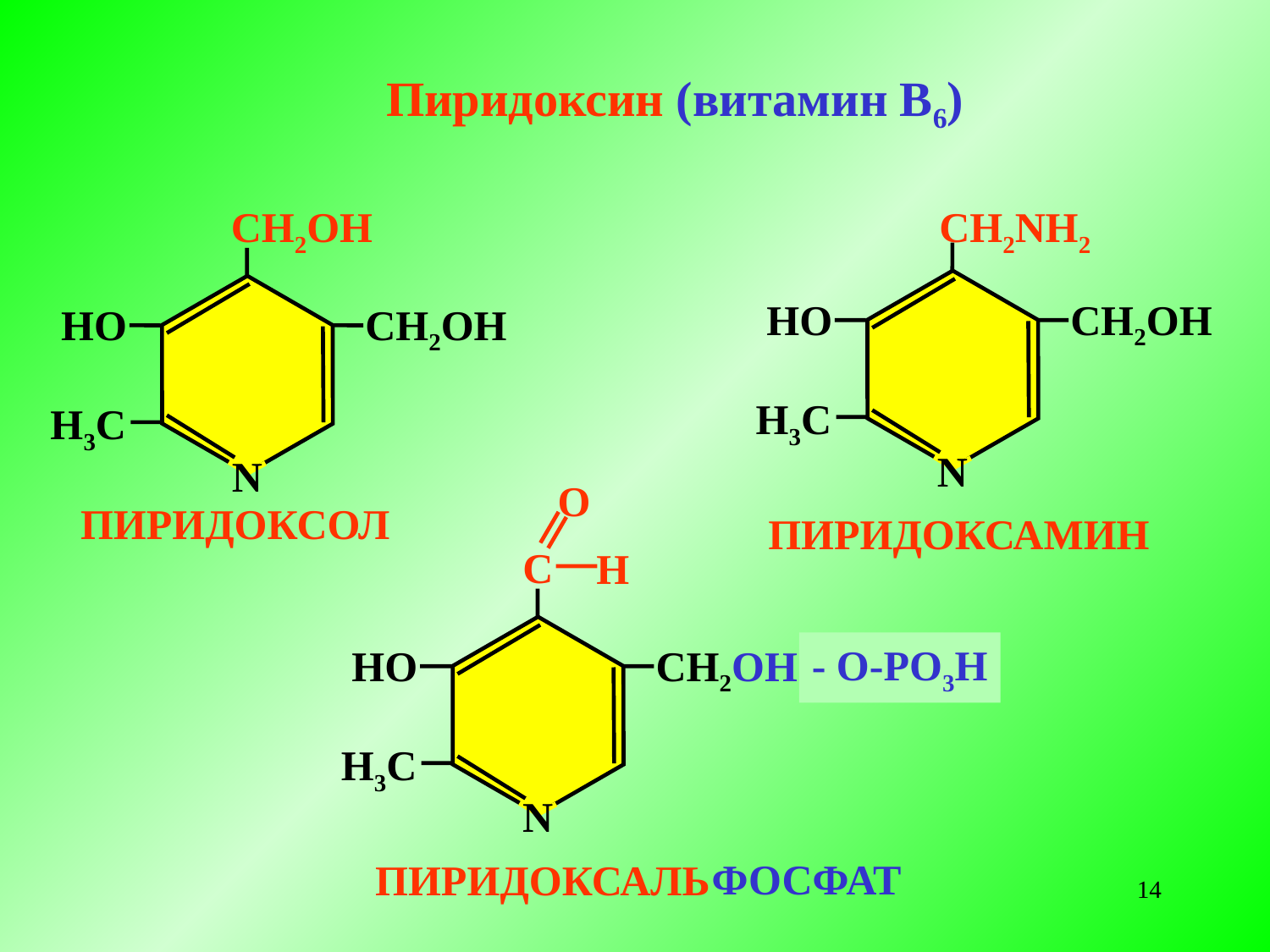

Пиридоксин (витамин В6)
CH2OH

НО
СН2ОН

Н3С

N

ПИРИДОКСОЛ
CH2NH2

НО
СН2ОН

Н3С

N

ПИРИДОКСАМИН
O

C
H

НО
СН2ОН

Н3С

N

ПИРИДОКСАЛЬ
- O-PO3H
ФОСФАТ
14